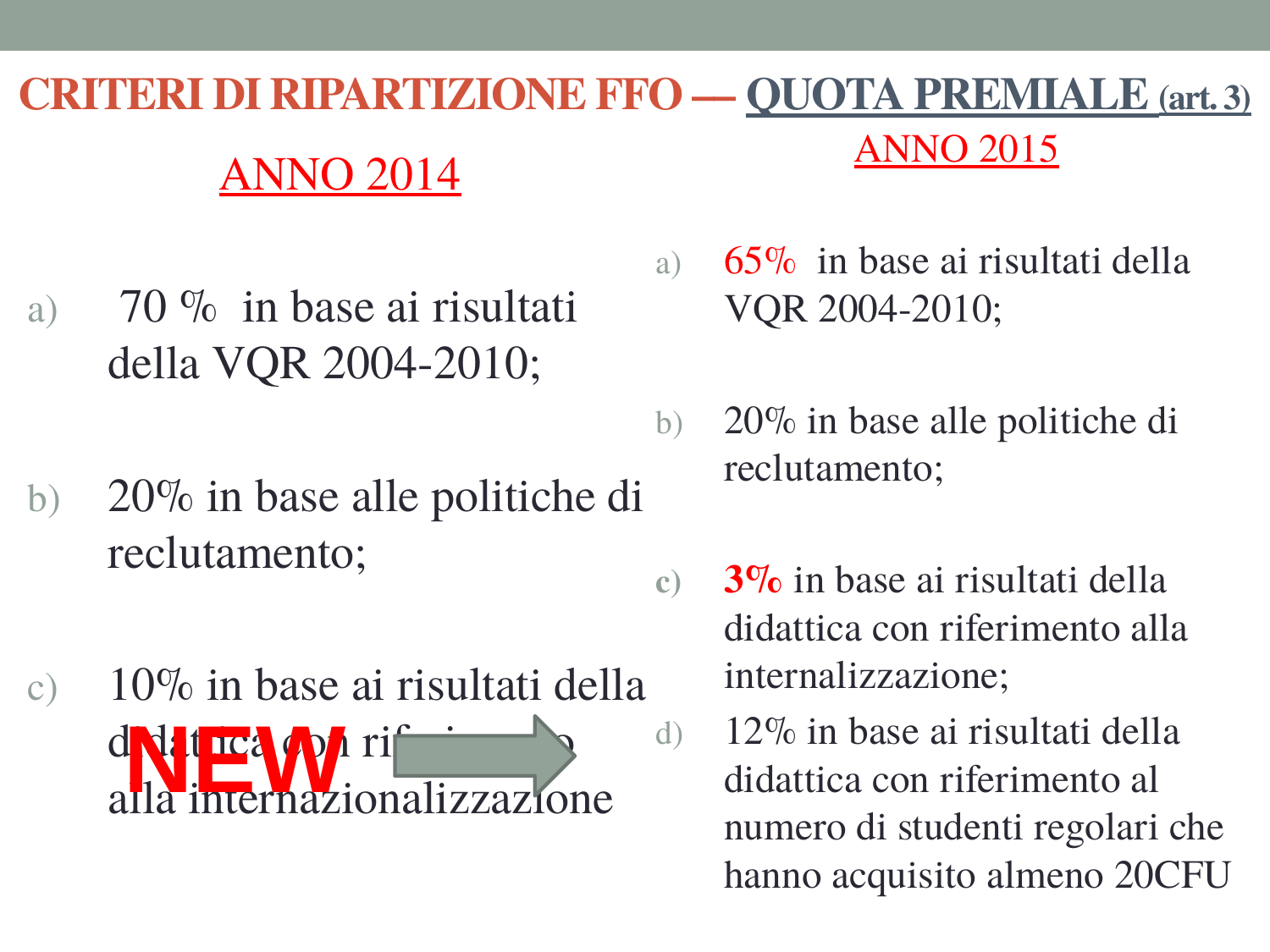

# CRITERI DI RIPARTIZIONE FFO –– QUOTA PREMIALE (art. 3)
ANNO 2015

65%  in base ai risultati della VQR 2004-2010;

20% in base alle politiche di reclutamento;

3% in base ai risultati della didattica con riferimento alla internalizzazione;
12% in base ai risultati della didattica con riferimento al numero di studenti regolari che hanno acquisito almeno 20CFU

ANNO 2014

 70 %  in base ai risultati della VQR 2004-2010;

20% in base alle politiche di reclutamento;

10% in base ai risultati della didattica con riferimento alla internazionalizzazione

NEW